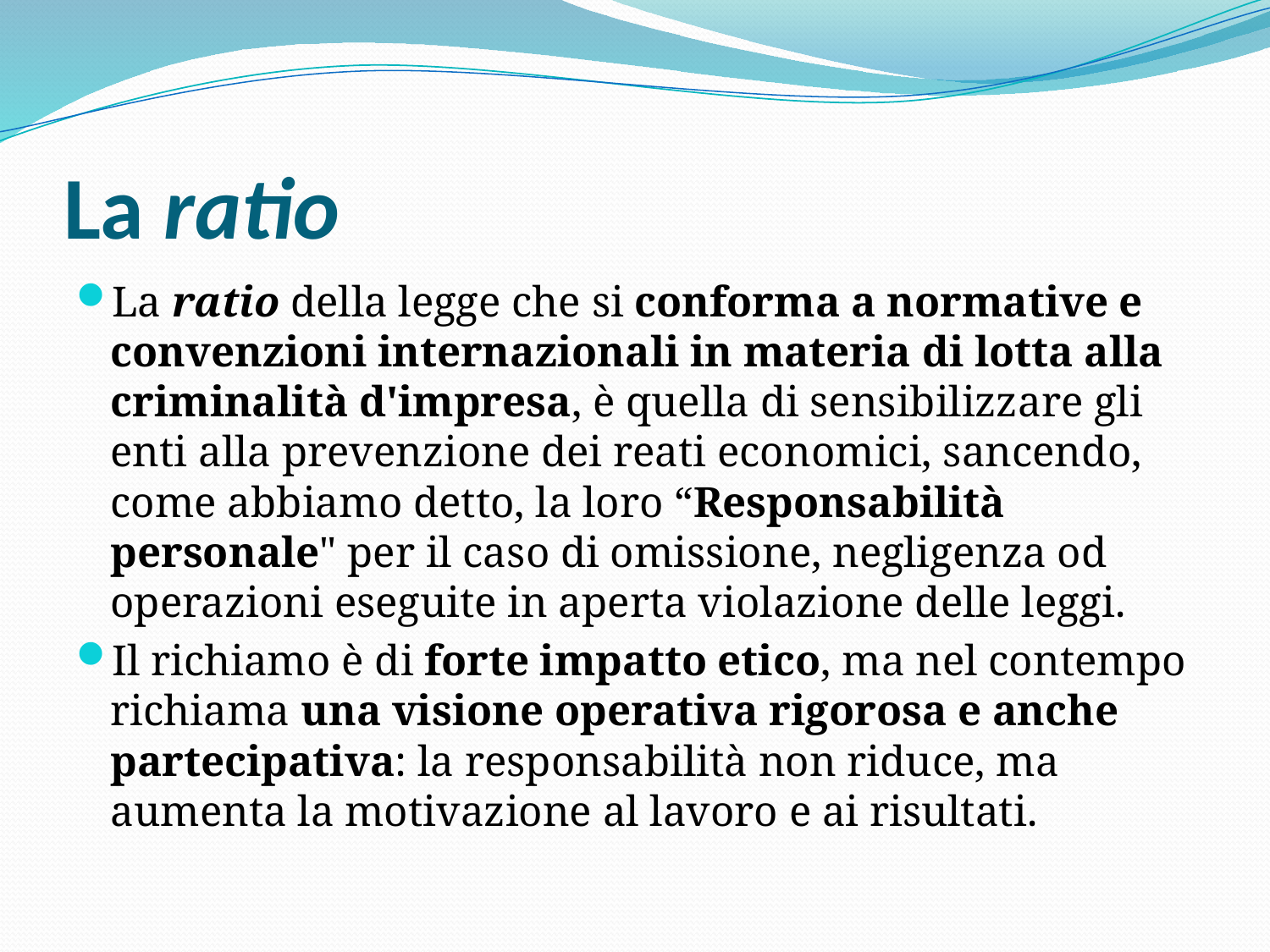

# La ratio
La ratio della legge che si conforma a normative e convenzioni internazionali in materia di lotta alla criminalità d'impresa, è quella di sensibilizzare gli enti alla prevenzione dei reati economici, sancendo, come abbiamo detto, la loro “Responsabilità personale" per il caso di omissione, negligenza od operazioni eseguite in aperta violazione delle leggi.
Il richiamo è di forte impatto etico, ma nel contempo richiama una visione operativa rigorosa e anche partecipativa: la responsabilità non riduce, ma aumenta la motivazione al lavoro e ai risultati.